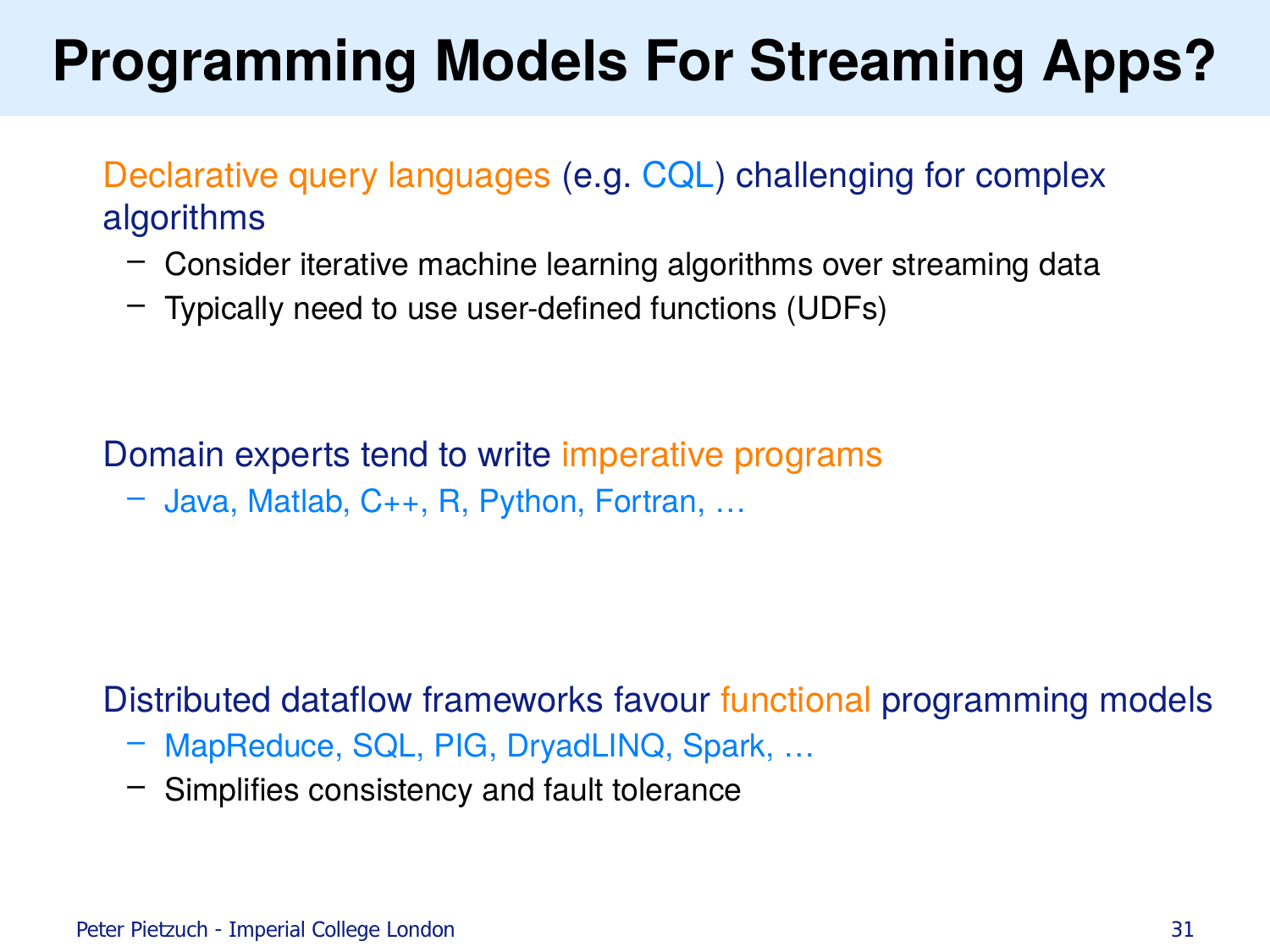

# Programming Models For Streaming Apps?
Declarative query languages (e.g. CQL) challenging for complex algorithms
Consider iterative machine learning algorithms over streaming data
Typically need to use user-defined functions (UDFs)

Domain experts tend to write imperative programs
Java, Matlab, C++, R, Python, Fortran, …

Distributed dataflow frameworks favour functional programming models
MapReduce, SQL, PIG, DryadLINQ, Spark, …
Simplifies consistency and fault tolerance

Peter Pietzuch - Imperial College London
31